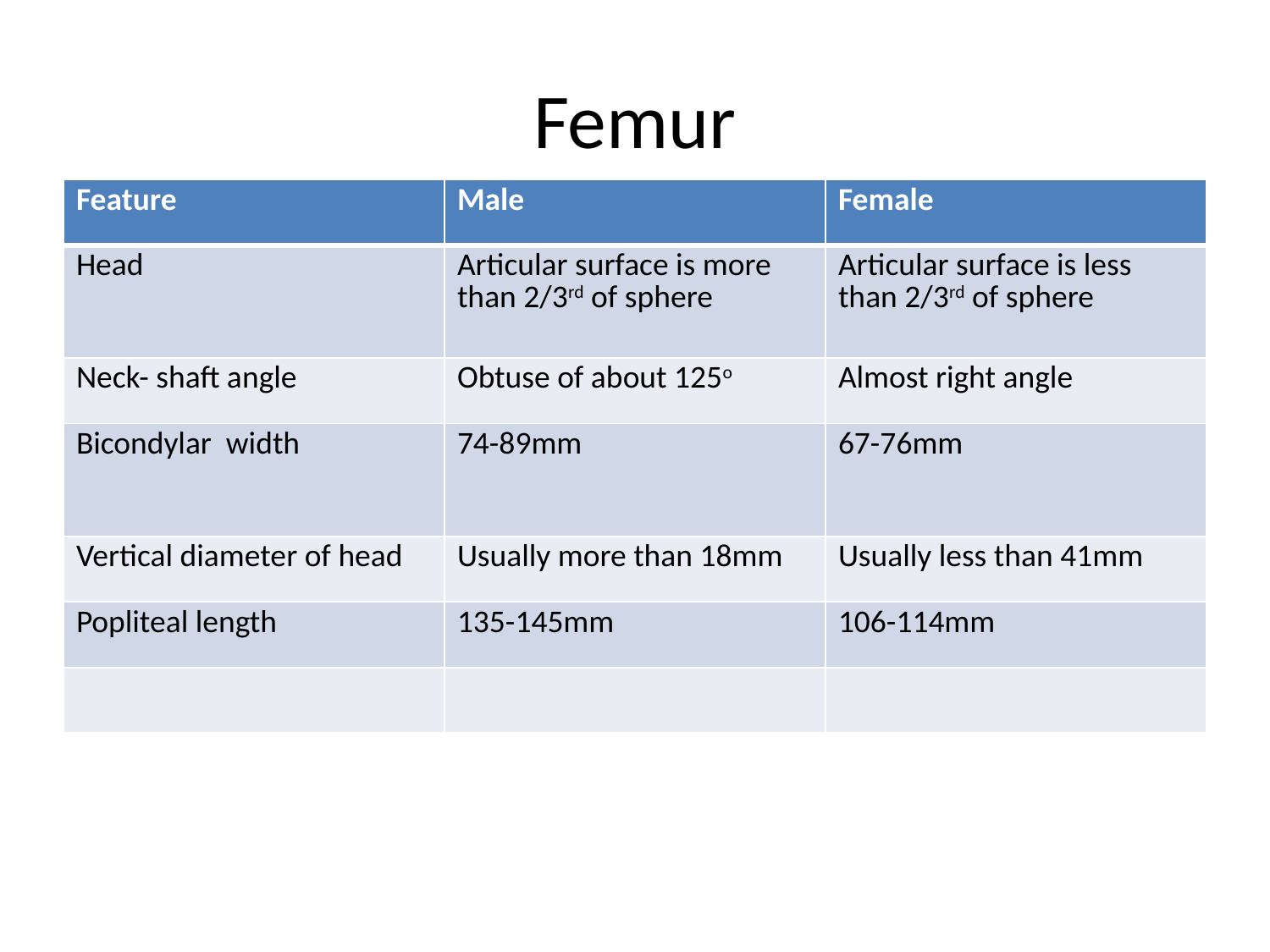

# Femur
| Feature | Male | Female |
| --- | --- | --- |
| Head | Articular surface is more than 2/3rd of sphere | Articular surface is less than 2/3rd of sphere |
| Neck- shaft angle | Obtuse of about 125o | Almost right angle |
| Bicondylar width | 74-89mm | 67-76mm |
| Vertical diameter of head | Usually more than 18mm | Usually less than 41mm |
| Popliteal length | 135-145mm | 106-114mm |
|  |  |  |